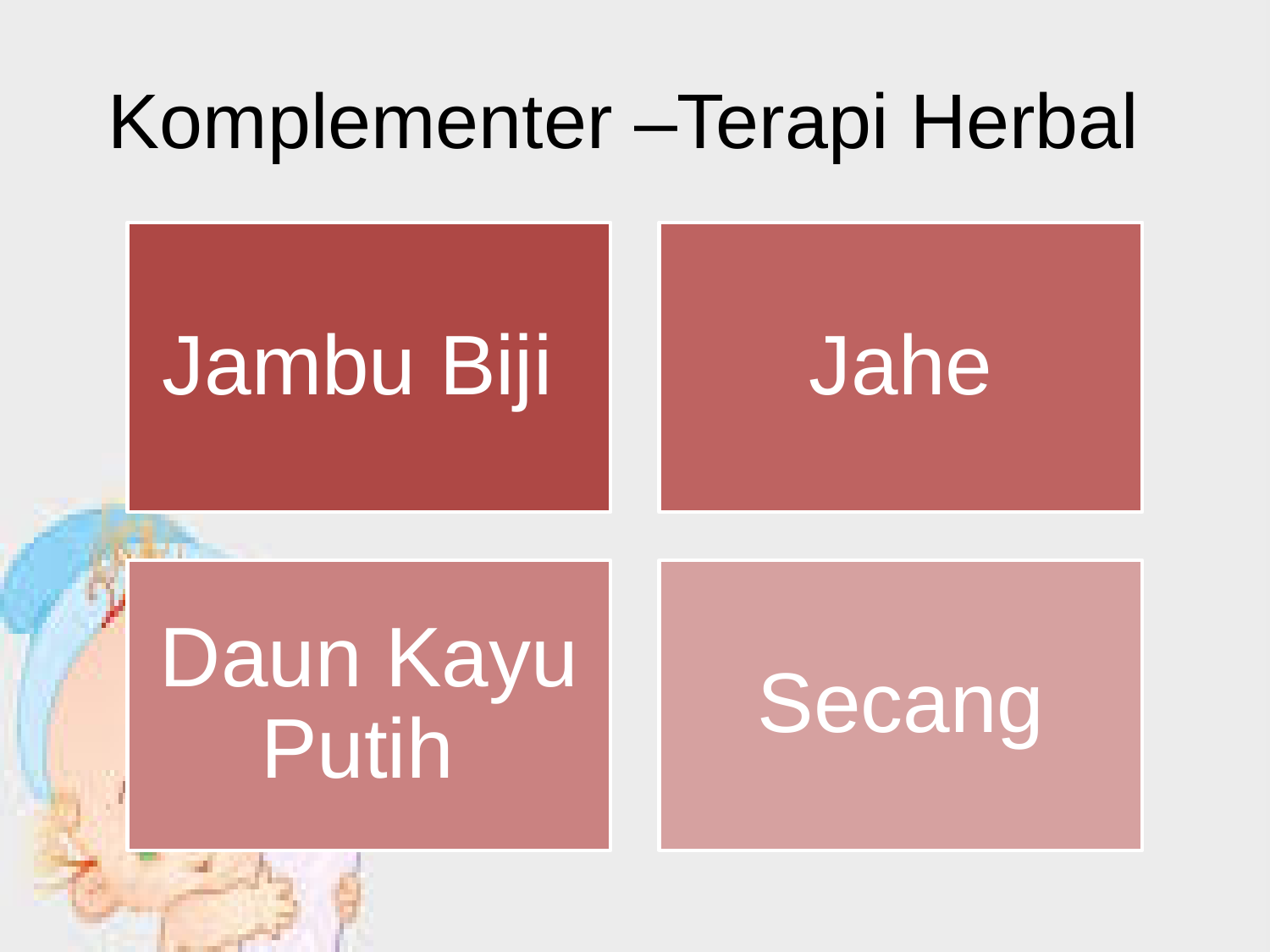

# Komplementer –Terapi Herbal
Jambu Biji
Jahe
Daun Kayu Putih
Secang